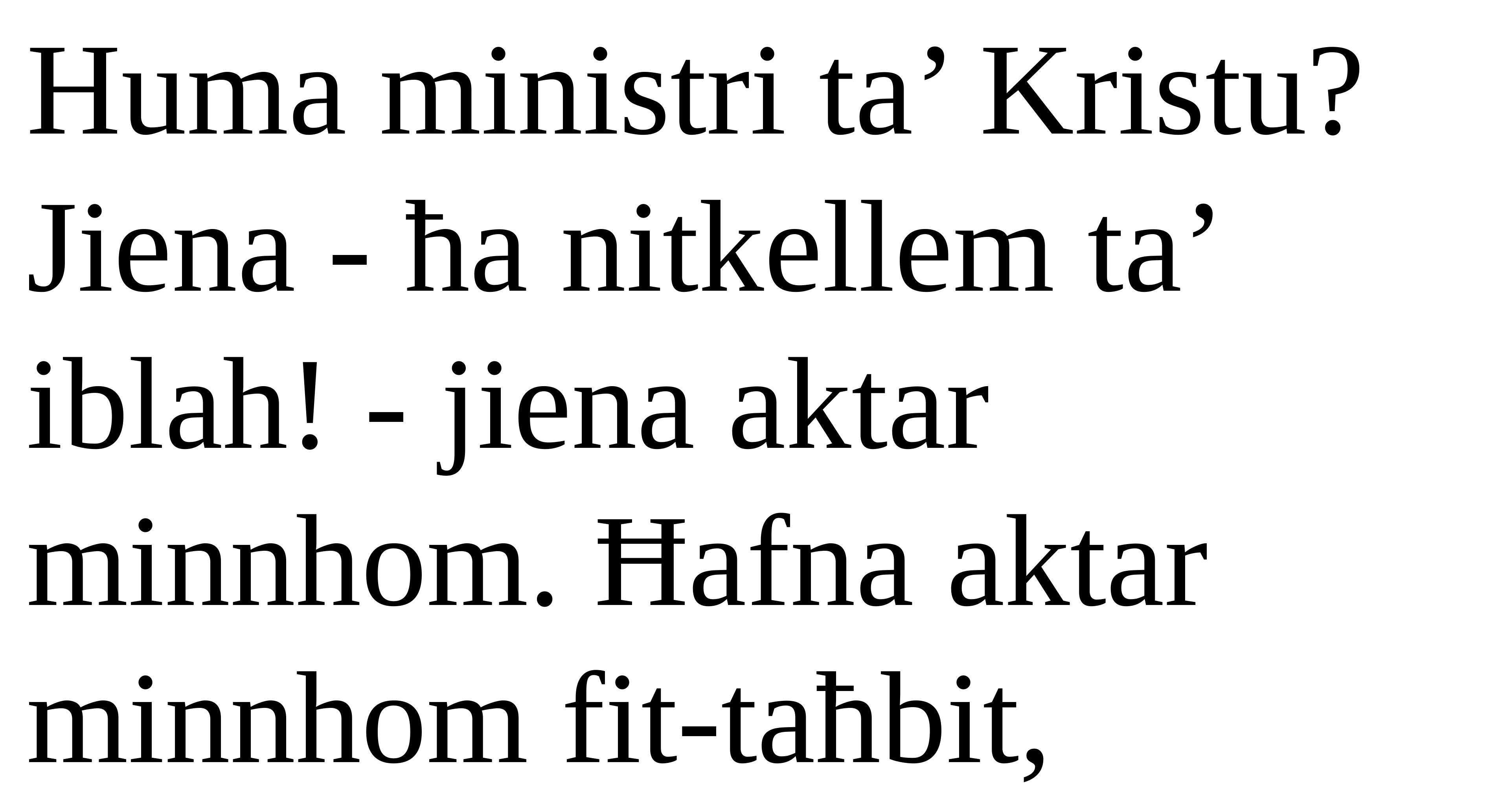

Huma ministri ta’ Kristu? Jiena - ħa nitkellem ta’ iblah! - jiena aktar
minnhom. Ħafna aktar minnhom fit-taħbit,